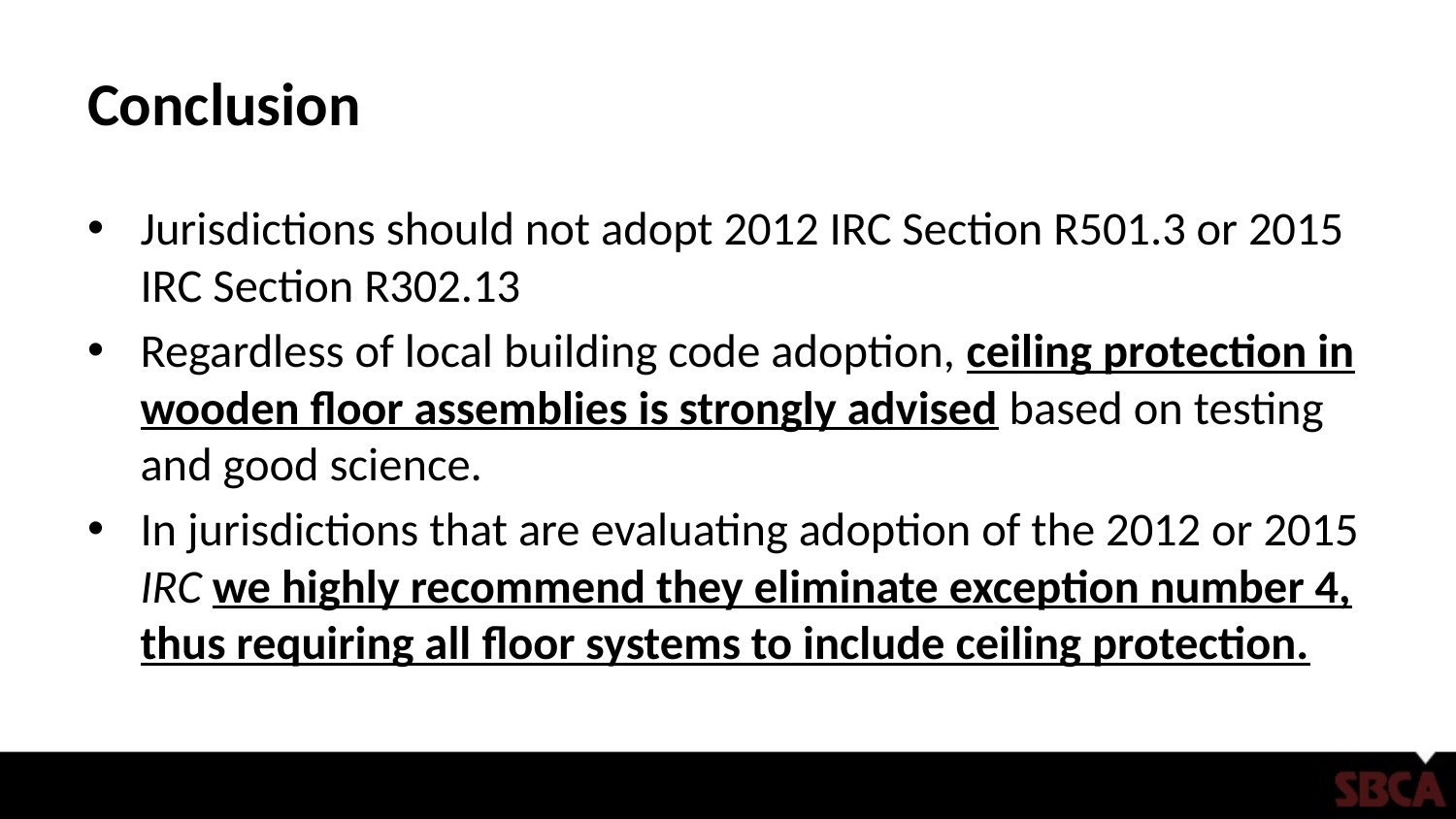

# Conclusion
Jurisdictions should not adopt 2012 IRC Section R501.3 or 2015 IRC Section R302.13
Regardless of local building code adoption, ceiling protection in wooden floor assemblies is strongly advised based on testing and good science.
In jurisdictions that are evaluating adoption of the 2012 or 2015 IRC we highly recommend they eliminate exception number 4, thus requiring all floor systems to include ceiling protection.